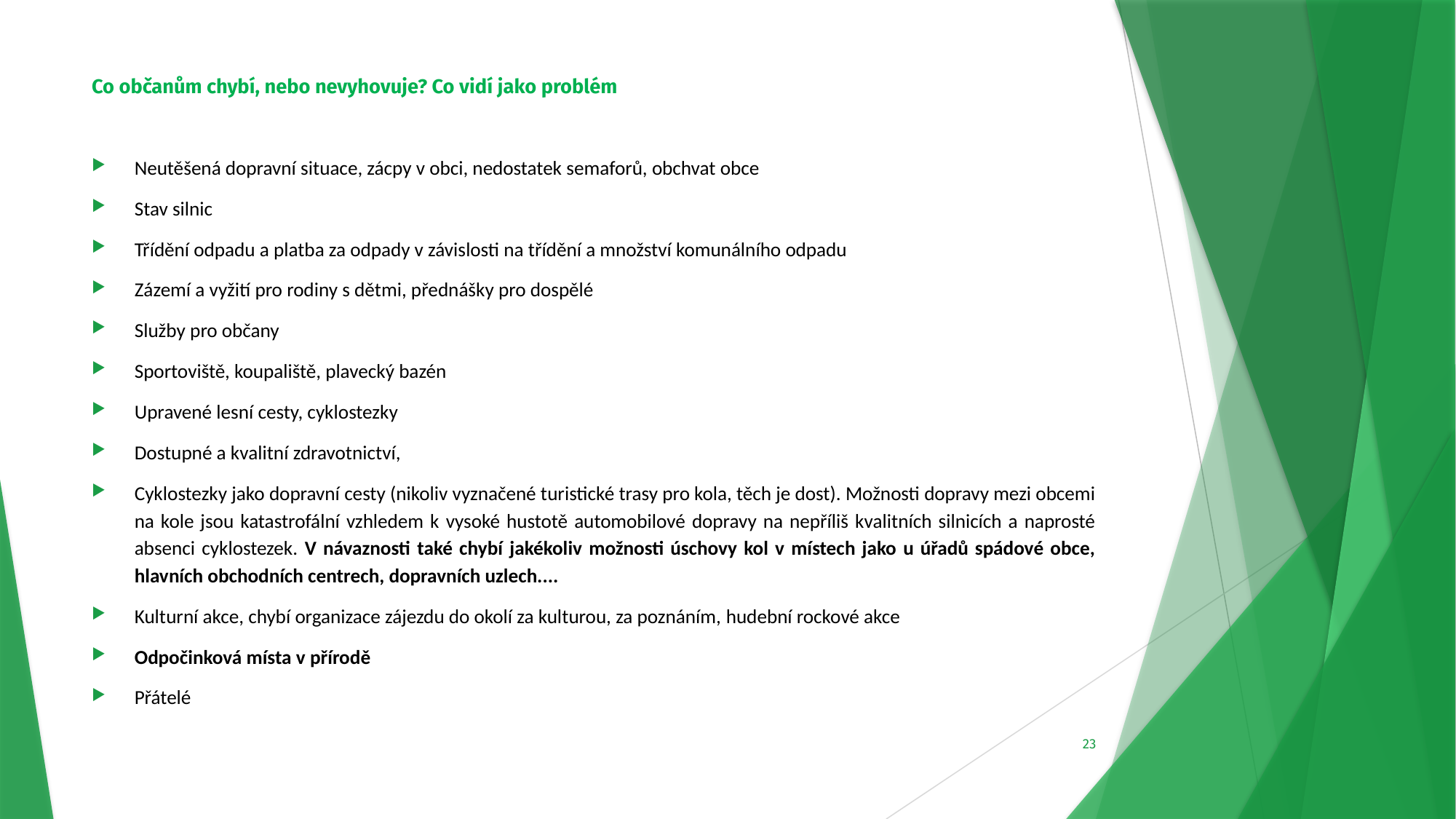

Co občanům chybí, nebo nevyhovuje? Co vidí jako problém

Neutěšená dopravní situace, zácpy v obci, nedostatek semaforů, obchvat obce
Stav silnic
Třídění odpadu a platba za odpady v závislosti na třídění a množství komunálního odpadu
Zázemí a vyžití pro rodiny s dětmi, přednášky pro dospělé
Služby pro občany
Sportoviště, koupaliště, plavecký bazén
Upravené lesní cesty, cyklostezky
Dostupné a kvalitní zdravotnictví,
Cyklostezky jako dopravní cesty (nikoliv vyznačené turistické trasy pro kola, těch je dost). Možnosti dopravy mezi obcemi na kole jsou katastrofální vzhledem k vysoké hustotě automobilové dopravy na nepříliš kvalitních silnicích a naprosté absenci cyklostezek. V návaznosti také chybí jakékoliv možnosti úschovy kol v místech jako u úřadů spádové obce, hlavních obchodních centrech, dopravních uzlech....
Kulturní akce, chybí organizace zájezdu do okolí za kulturou, za poznáním, hudební rockové akce
Odpočinková místa v přírodě
Přátelé

23